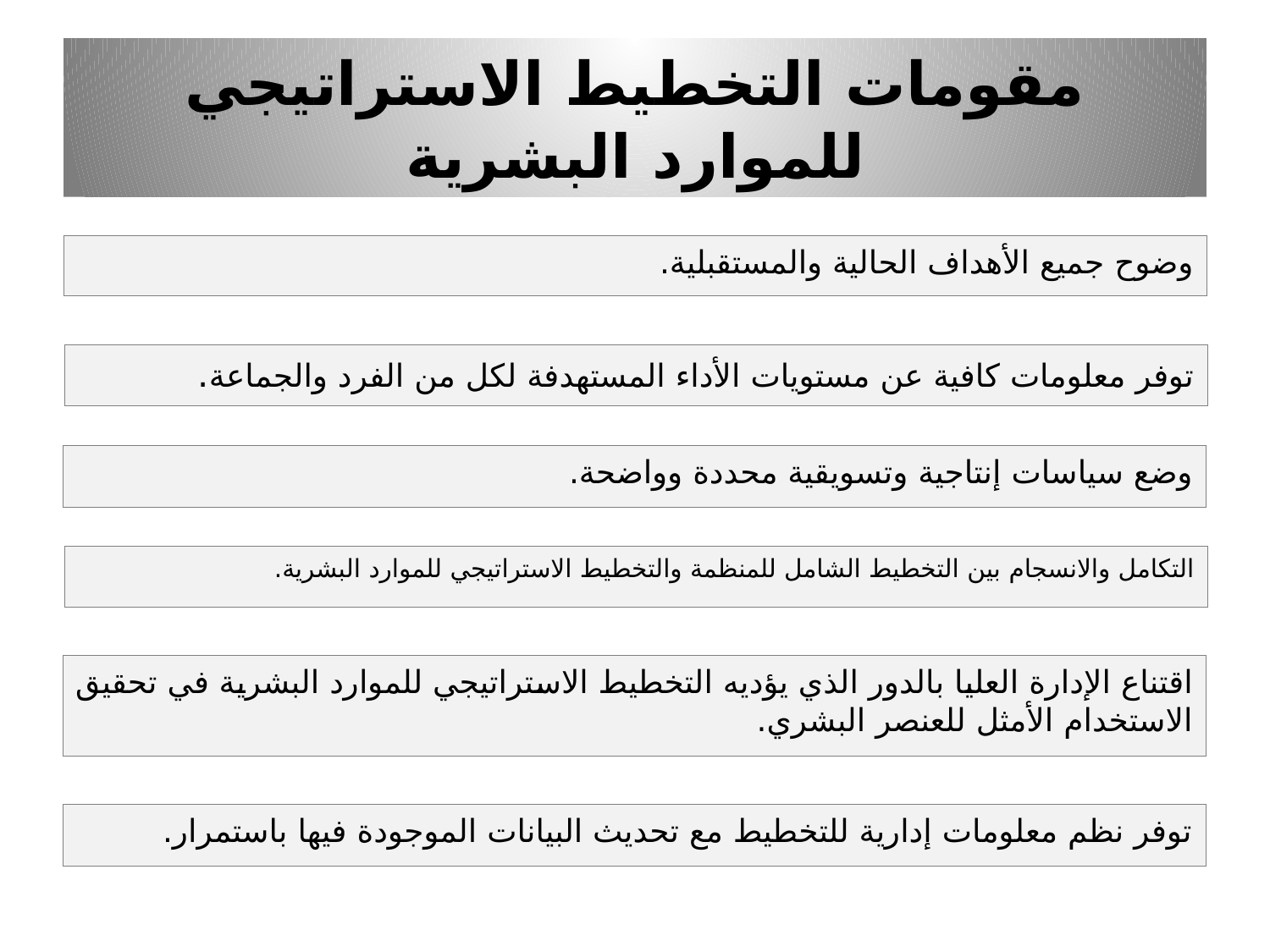

# مقومات التخطيط الاستراتيجي للموارد البشرية
وضوح جميع الأهداف الحالية والمستقبلية.

توفر معلومات كافية عن مستويات الأداء المستهدفة لكل من الفرد والجماعة.

وضع سياسات إنتاجية وتسويقية محددة وواضحة.

التكامل والانسجام بين التخطيط الشامل للمنظمة والتخطيط الاستراتيجي للموارد البشرية.

اقتناع الإدارة العليا بالدور الذي يؤديه التخطيط الاستراتيجي للموارد البشرية في تحقيق الاستخدام الأمثل للعنصر البشري.
توفر نظم معلومات إدارية للتخطيط مع تحديث البيانات الموجودة فيها باستمرار.